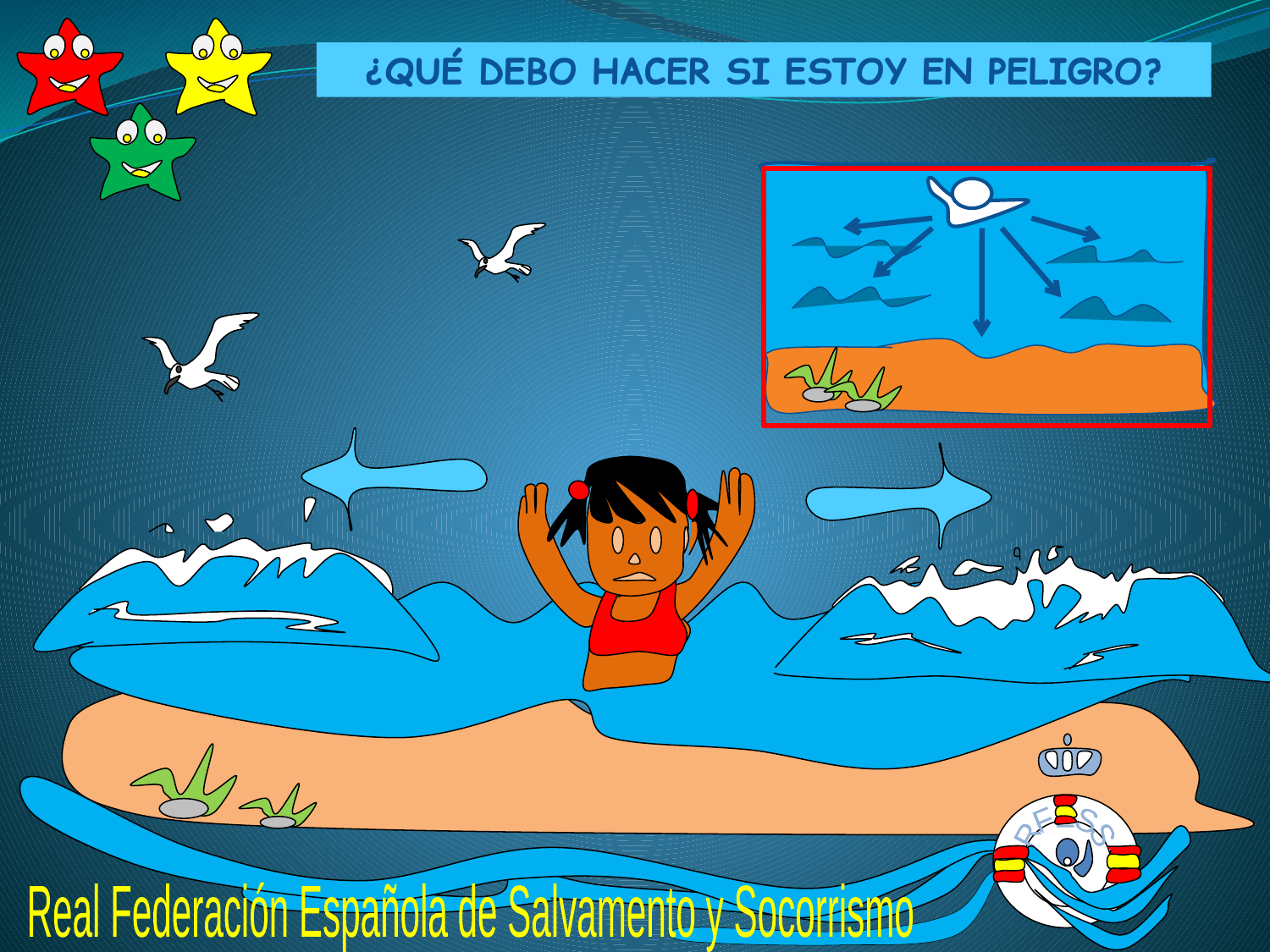

¿QUÉ DEBO HACER SI ESTOY EN PELIGRO?

RFESS

Real Federación Española de Salvamento y Socorrismo